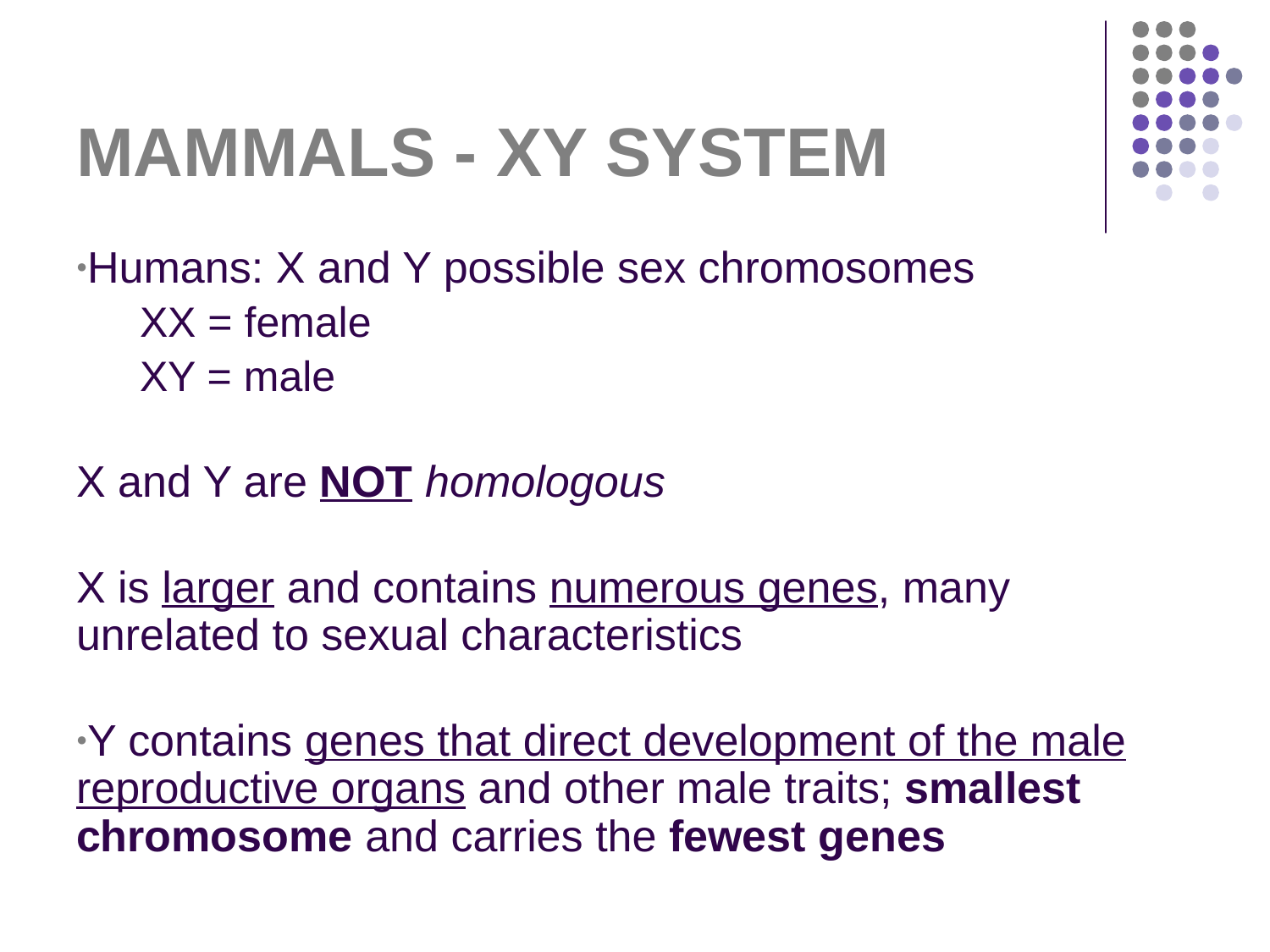

# MAMMALS - XY SYSTEM
Humans: X and Y possible sex chromosomes
XX = female
XY = male

X and Y are NOT homologous

X is larger and contains numerous genes, many unrelated to sexual characteristics

Y contains genes that direct development of the male reproductive organs and other male traits; smallest chromosome and carries the fewest genes